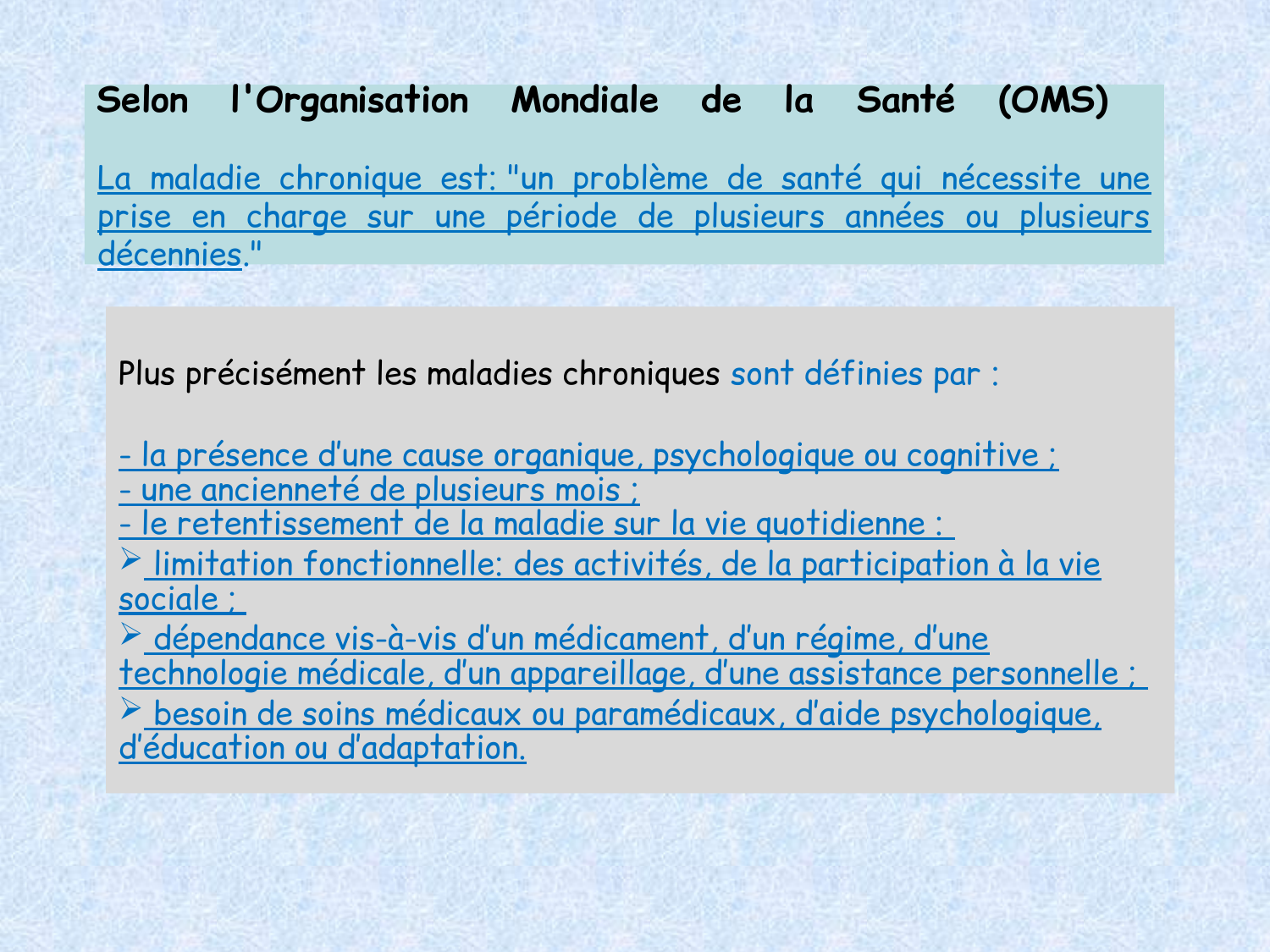

# Selon l'Organisation Mondiale de la Santé (OMS) La maladie chronique est: "un problème de santé qui nécessite une prise en charge sur une période de plusieurs années ou plusieurs décennies."

Plus précisément les maladies chroniques sont définies par :

- la présence d’une cause organique, psychologique ou cognitive ;
- une ancienneté de plusieurs mois ;
- le retentissement de la maladie sur la vie quotidienne :
 limitation fonctionnelle: des activités, de la participation à la vie sociale ;
 dépendance vis-à-vis d’un médicament, d’un régime, d’une technologie médicale, d’un appareillage, d’une assistance personnelle ;
 besoin de soins médicaux ou paramédicaux, d’aide psychologique, d’éducation ou d’adaptation.